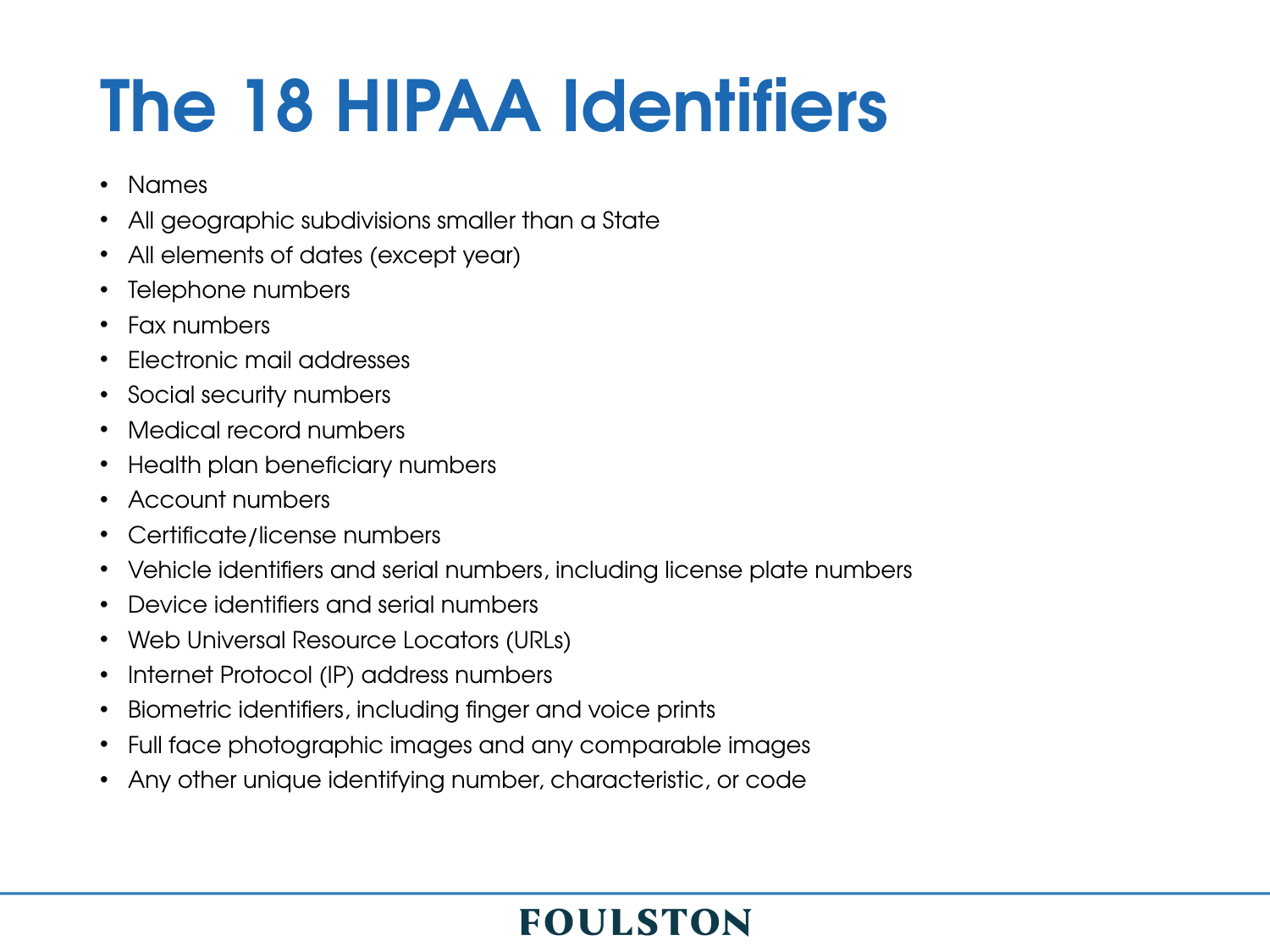

# The 18 HIPAA Identifiers
Names
All geographic subdivisions smaller than a State
All elements of dates (except year)
Telephone numbers
Fax numbers
Electronic mail addresses
Social security numbers
Medical record numbers
Health plan beneficiary numbers
Account numbers
Certificate/license numbers
Vehicle identifiers and serial numbers, including license plate numbers
Device identifiers and serial numbers
Web Universal Resource Locators (URLs)
Internet Protocol (IP) address numbers
Biometric identifiers, including finger and voice prints
Full face photographic images and any comparable images
Any other unique identifying number, characteristic, or code